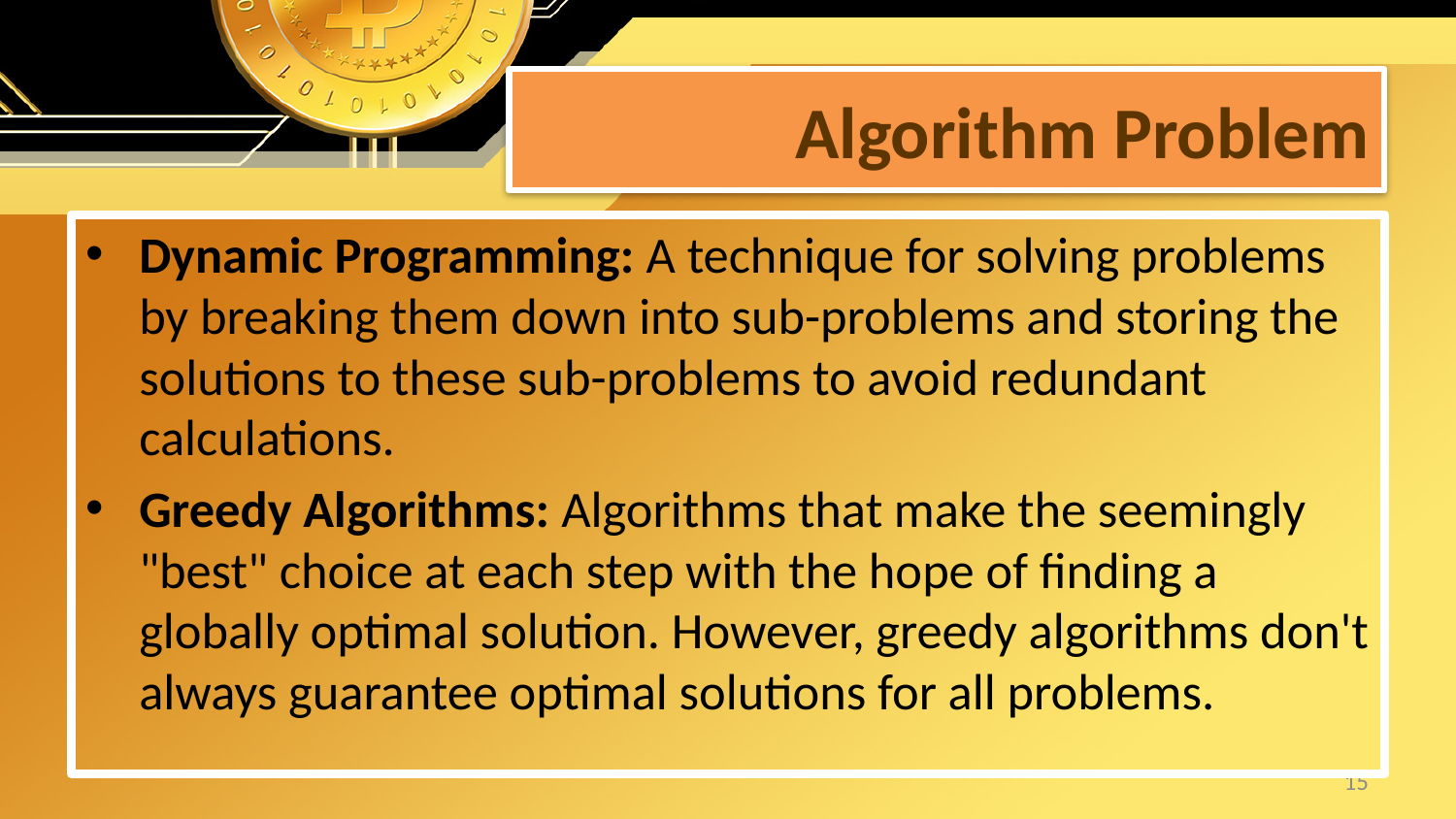

# Algorithm Problem
Dynamic Programming: A technique for solving problems by breaking them down into sub-problems and storing the solutions to these sub-problems to avoid redundant calculations.
Greedy Algorithms: Algorithms that make the seemingly "best" choice at each step with the hope of finding a globally optimal solution. However, greedy algorithms don't always guarantee optimal solutions for all problems.

15